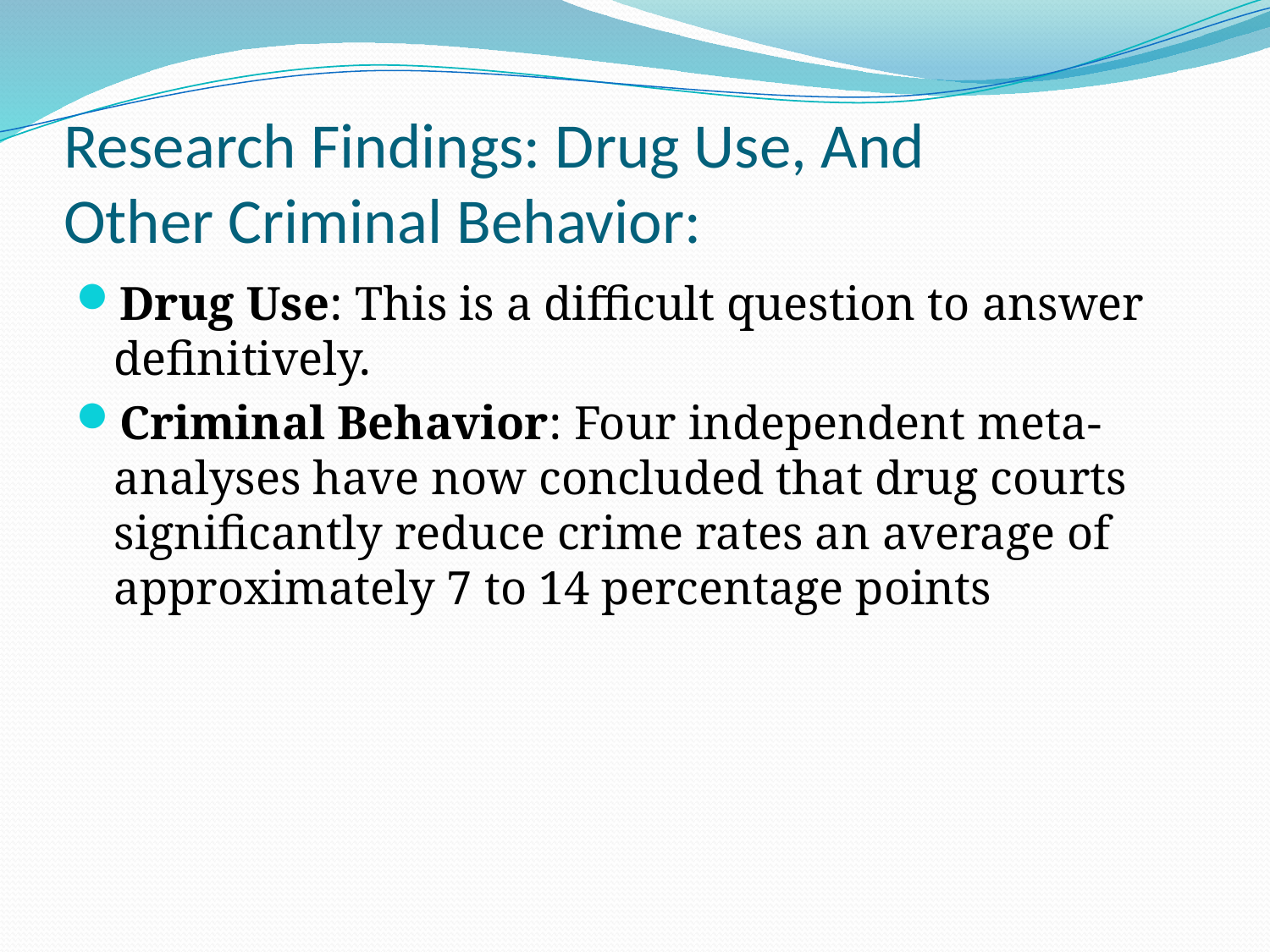

# Research Findings: Drug Use, And Other Criminal Behavior:
Drug Use: This is a difficult question to answer definitively.
Criminal Behavior: Four independent meta-analyses have now concluded that drug courts significantly reduce crime rates an average of approximately 7 to 14 percentage points